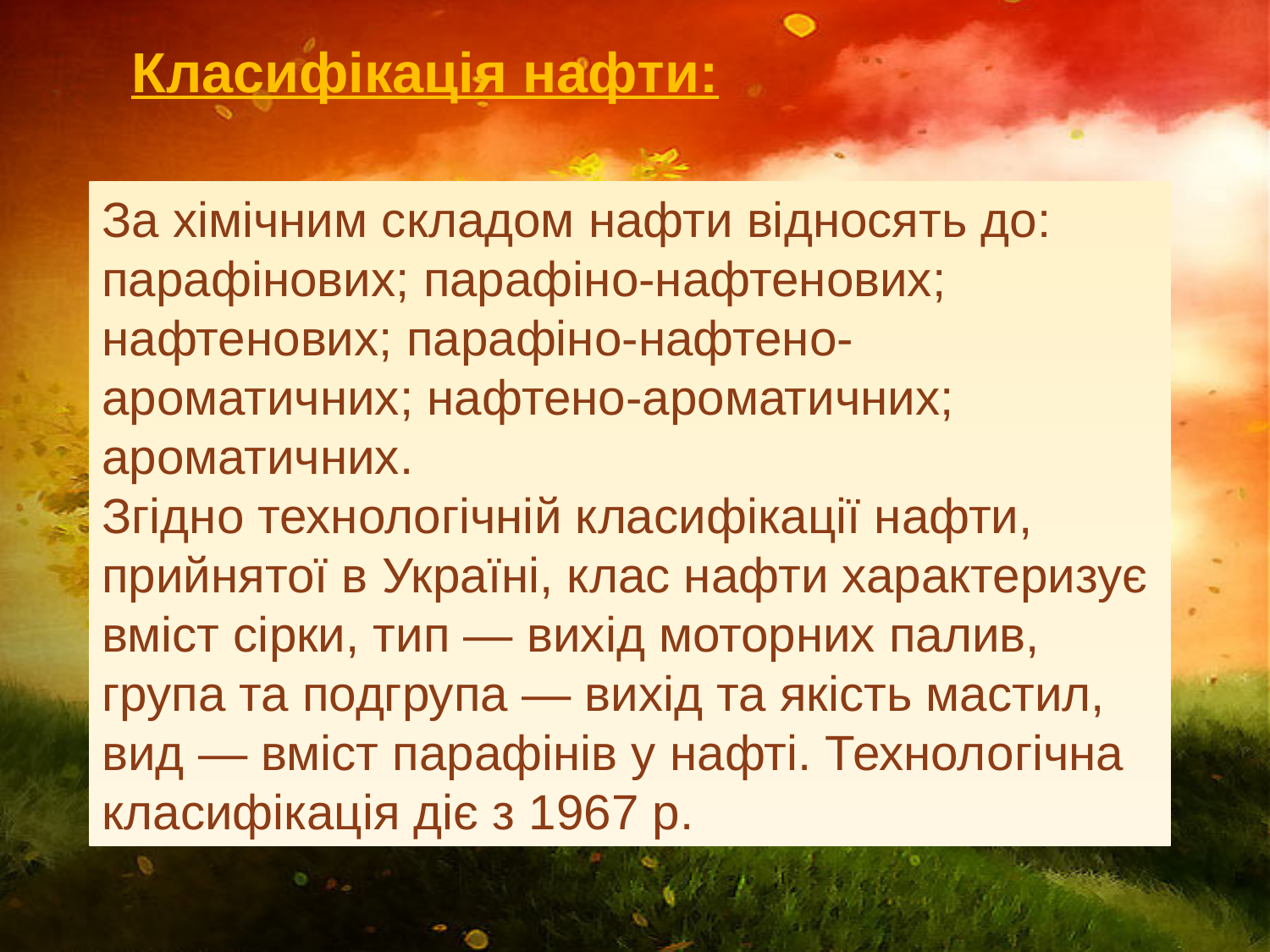

Класифікація нафти:

За хімічним складом нафти відносять до: парафінових; парафіно-нафтенових; нафтенових; парафіно-нафтено-ароматичних; нафтено-ароматичних; ароматичних.
Згідно технологічній класифікації нафти, прийнятої в Україні, клас нафти характеризує вміст сірки, тип — вихід моторних палив, група та подгрупа — вихід та якість мастил, вид — вміст парафінів у нафті. Технологічна класифікація діє з 1967 р.